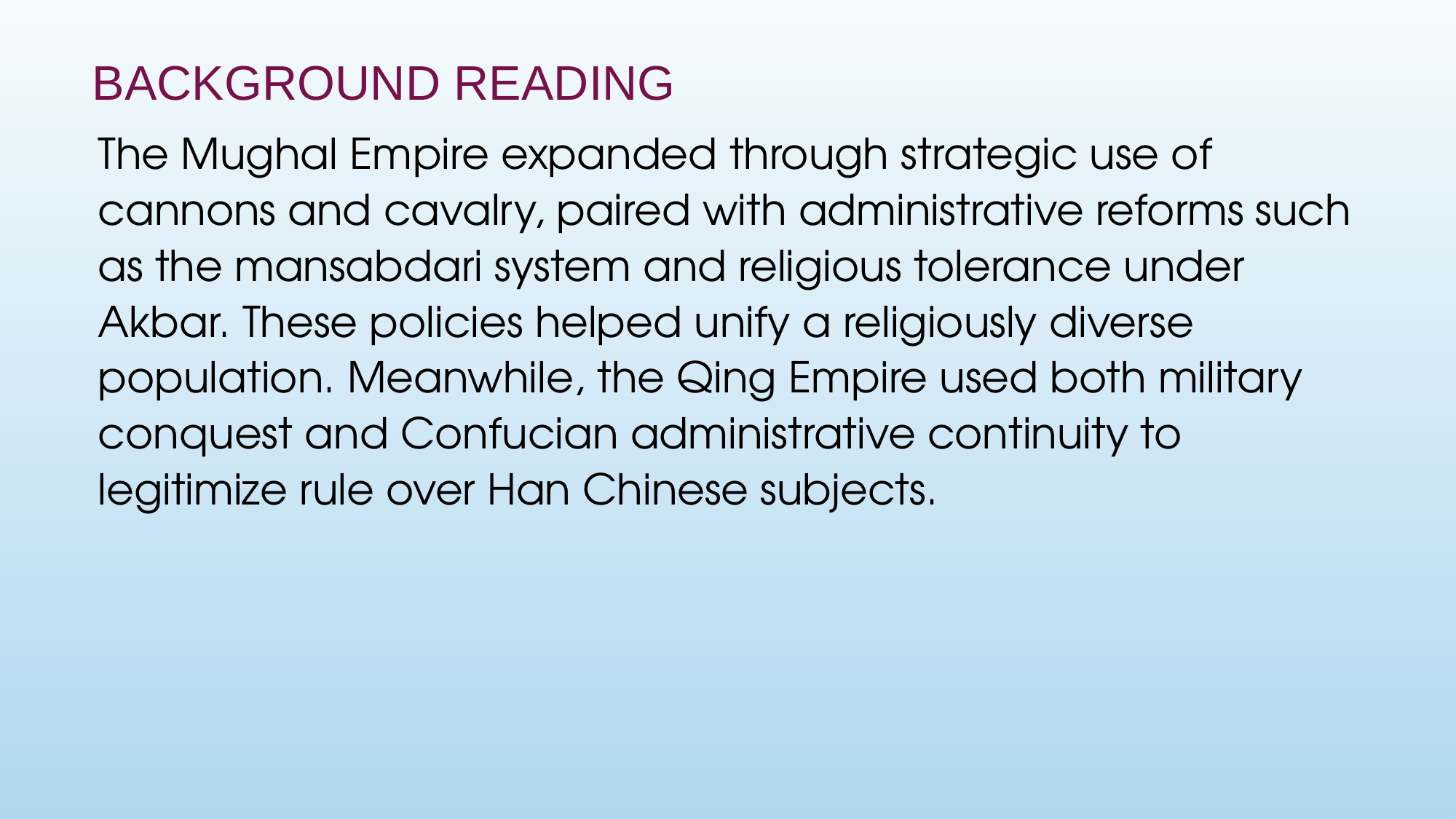

# Background Reading
The Mughal Empire expanded through strategic use of cannons and cavalry, paired with administrative reforms such as the mansabdari system and religious tolerance under Akbar. These policies helped unify a religiously diverse population. Meanwhile, the Qing Empire used both military conquest and Confucian administrative continuity to legitimize rule over Han Chinese subjects.